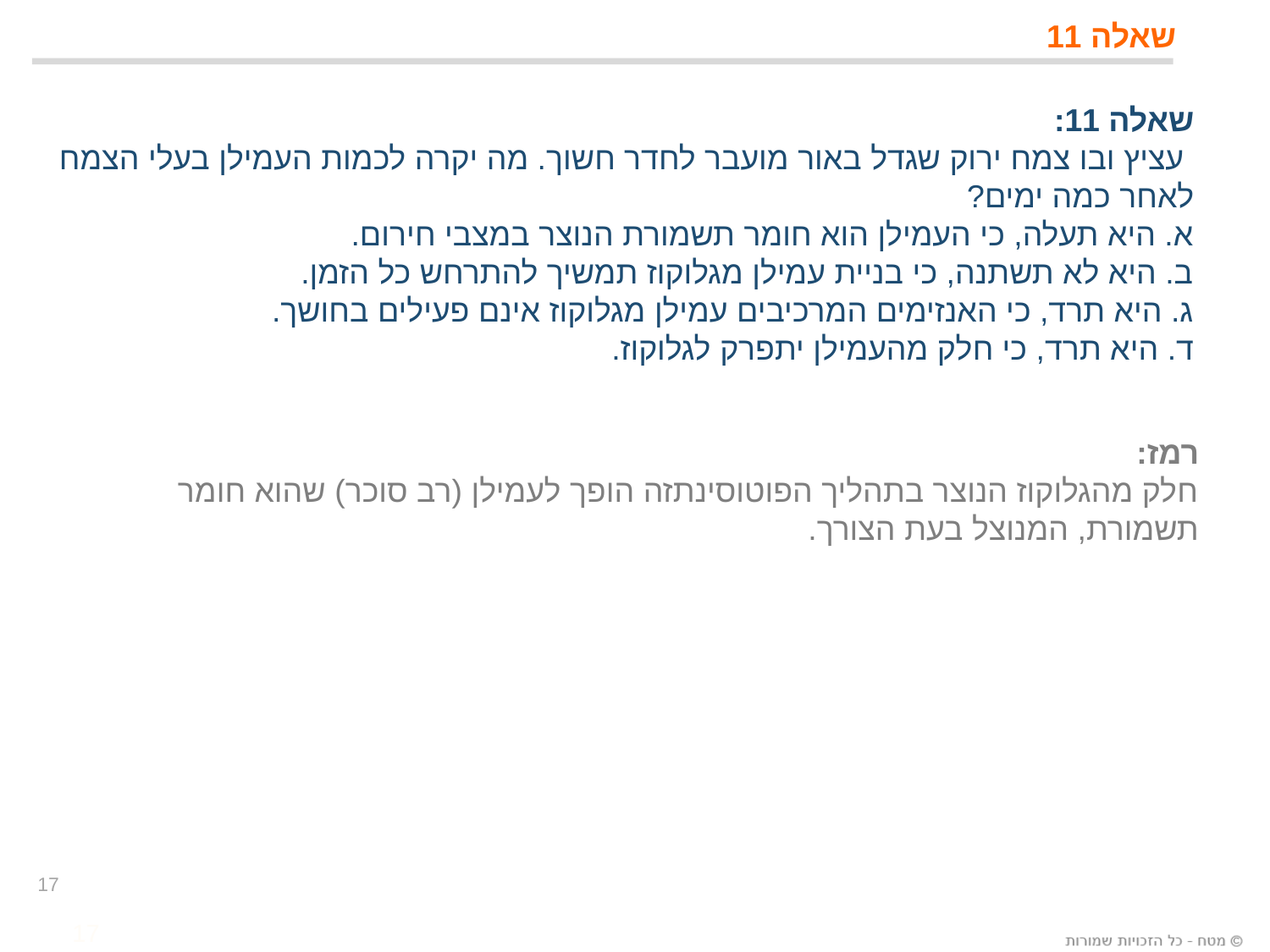

# שאלה 11

שאלה 11:
 עציץ ובו צמח ירוק שגדל באור מועבר לחדר חשוך. מה יקרה לכמות העמילן בעלי הצמח לאחר כמה ימים?
א. היא תעלה, כי העמילן הוא חומר תשמורת הנוצר במצבי חירום.
ב. היא לא תשתנה, כי בניית עמילן מגלוקוז תמשיך להתרחש כל הזמן.
ג. היא תרד, כי האנזימים המרכיבים עמילן מגלוקוז אינם פעילים בחושך.
ד. היא תרד, כי חלק מהעמילן יתפרק לגלוקוז.
רמז:
חלק מהגלוקוז הנוצר בתהליך הפוטוסינתזה הופך לעמילן (רב סוכר) שהוא חומר תשמורת, המנוצל בעת הצורך.
17
17